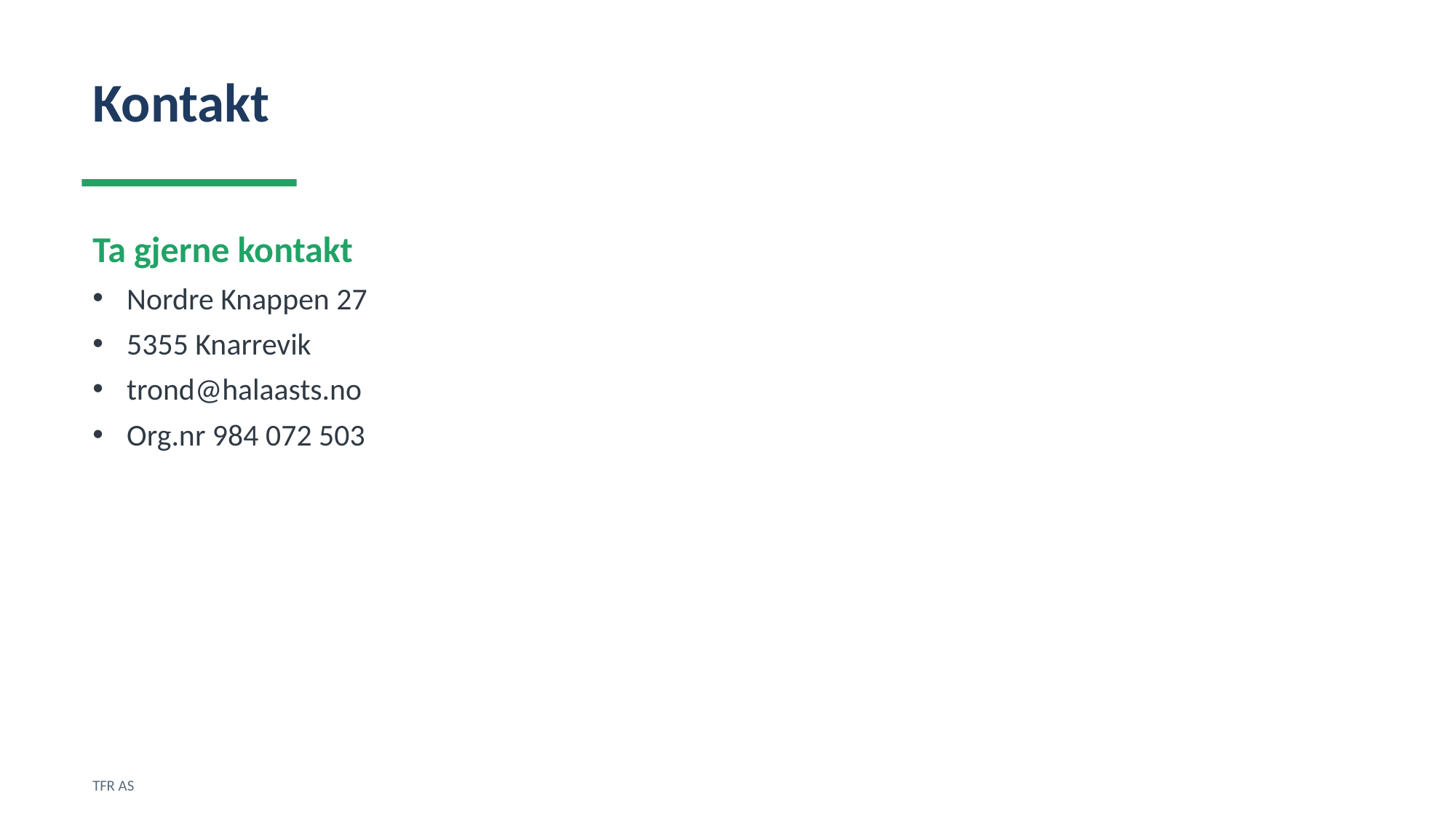

Kontakt

Ta gjerne kontakt
Nordre Knappen 27
5355 Knarrevik
trond@halaasts.no
Org.nr 984 072 503
TFR AS